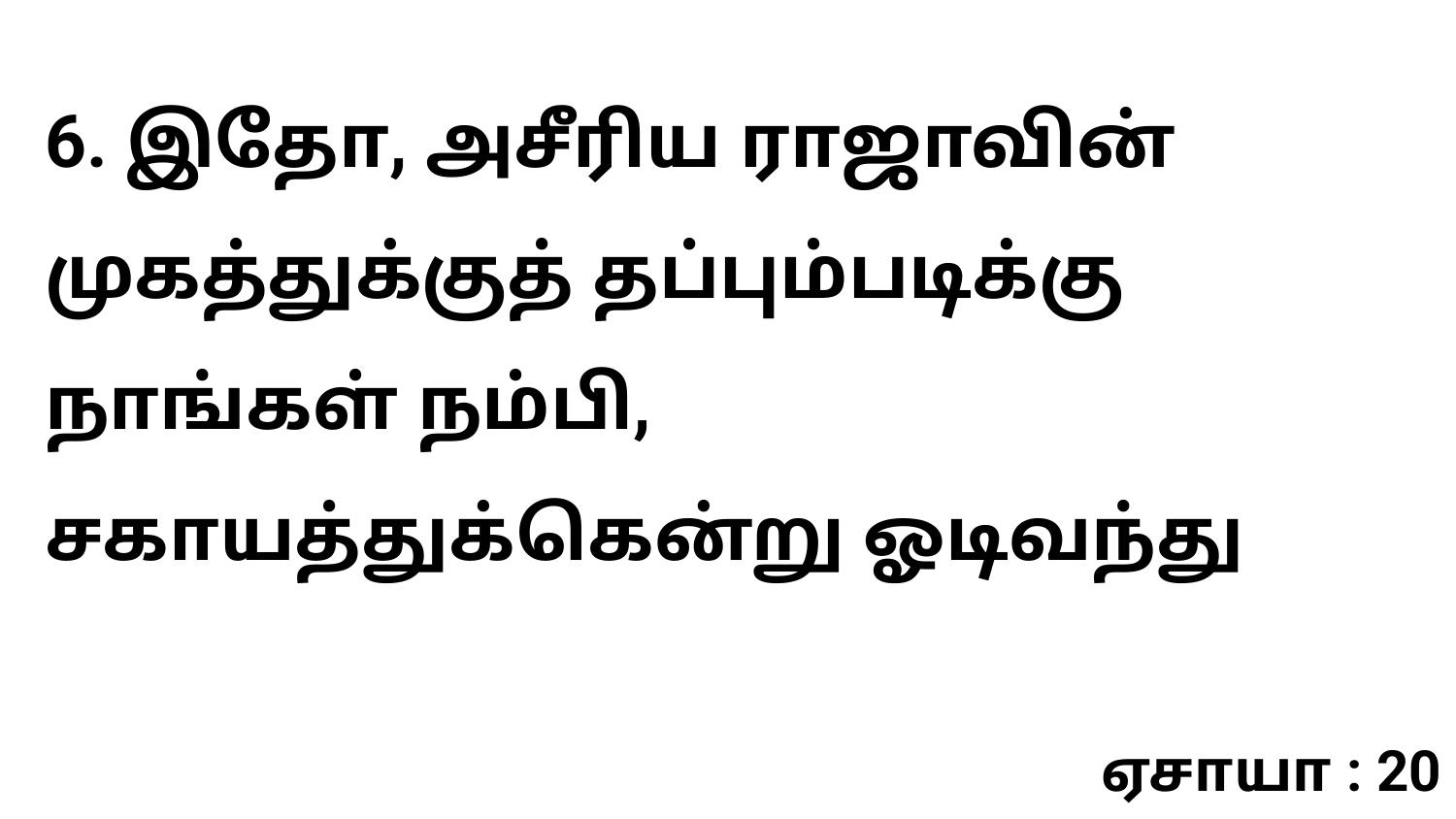

6. இதோ, அசீரிய ராஜாவின் முகத்துக்குத் தப்பும்படிக்கு நாங்கள் நம்பி, சகாயத்துக்கென்று ஓடிவந்து
ஏசாயா : 20